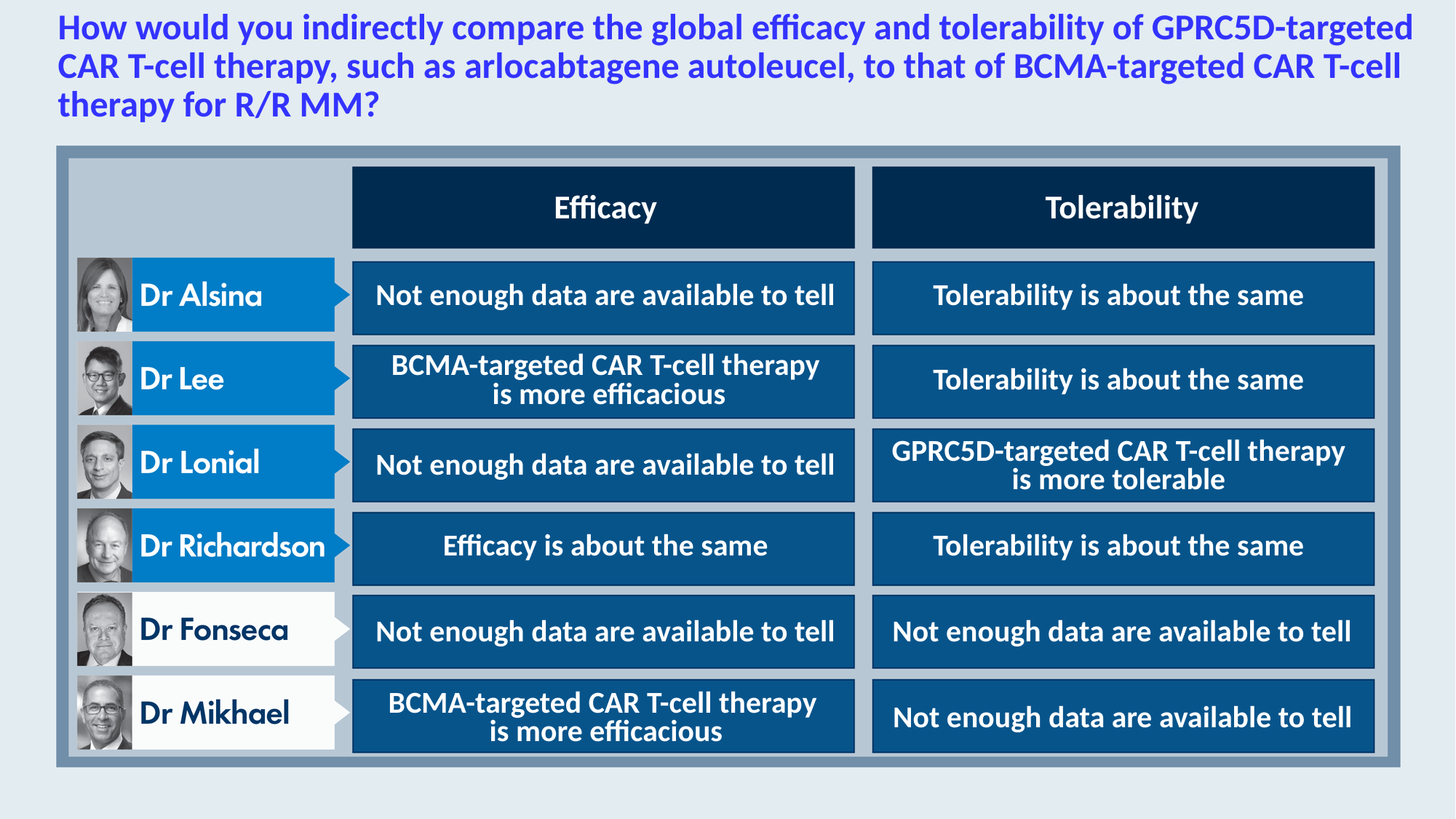

# How would you indirectly compare the global efficacy and tolerability of GPRC5D-targeted CAR T-cell therapy, such as arlocabtagene autoleucel, to that of BCMA-targeted CAR T-cell therapy for R/R MM?
Efficacy
Tolerability
Not enough data are available to tell
Tolerability is about the same
BCMA-targeted CAR T-cell therapy
 is more efficacious
Tolerability is about the same
Not enough data are available to tell
GPRC5D-targeted CAR T-cell therapy
is more tolerable
Efficacy is about the same
Tolerability is about the same
Not enough data are available to tell
Not enough data are available to tell
BCMA-targeted CAR T-cell therapy
is more efficacious
Not enough data are available to tell